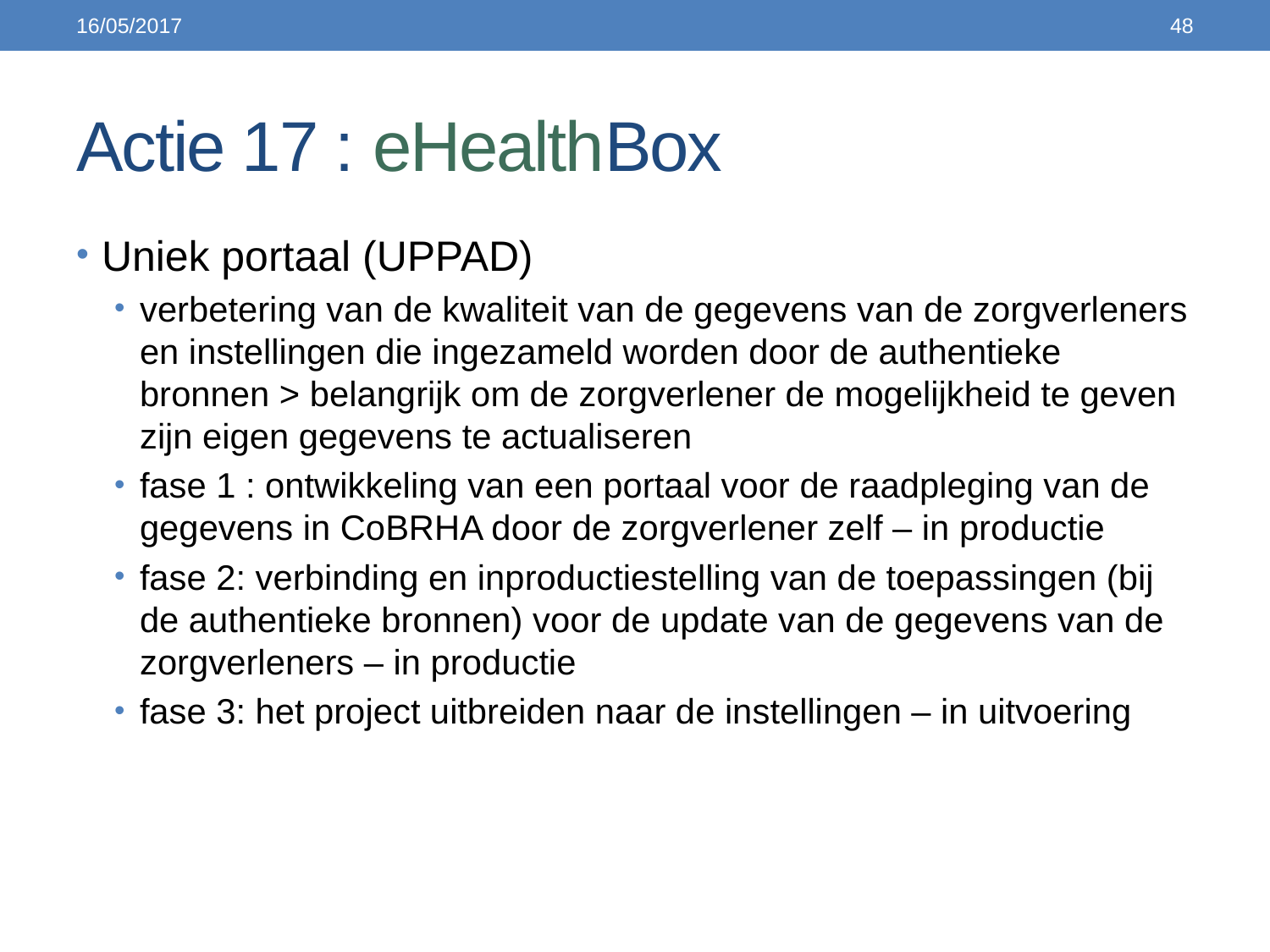

16/05/2017
48
# Actie 17 : eHealthBox
Uniek portaal (UPPAD)
verbetering van de kwaliteit van de gegevens van de zorgverleners en instellingen die ingezameld worden door de authentieke bronnen > belangrijk om de zorgverlener de mogelijkheid te geven zijn eigen gegevens te actualiseren
fase 1 : ontwikkeling van een portaal voor de raadpleging van de gegevens in CoBRHA door de zorgverlener zelf – in productie
fase 2: verbinding en inproductiestelling van de toepassingen (bij de authentieke bronnen) voor de update van de gegevens van de zorgverleners – in productie
fase 3: het project uitbreiden naar de instellingen – in uitvoering